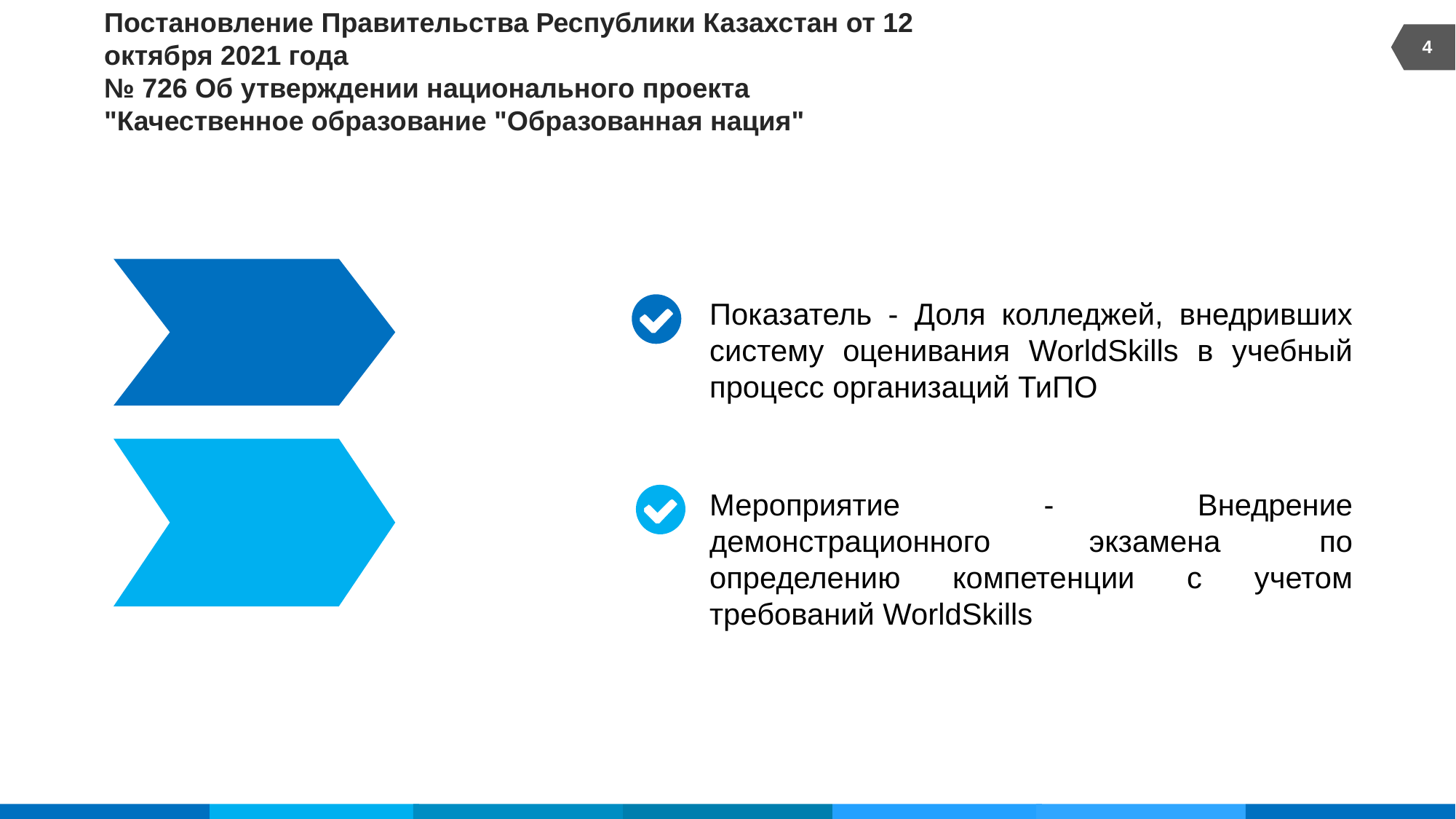

4
# Постановление Правительства Республики Казахстан от 12 октября 2021 года № 726 Об утверждении национального проекта "Качественное образование "Образованная нация"

Показатель - Доля колледжей, внедривших систему оценивания WorldSkills в учебный процесс организаций ТиПО

Мероприятие - Внедрение демонстрационного экзамена по определению компетенции с учетом требований WorldSkills